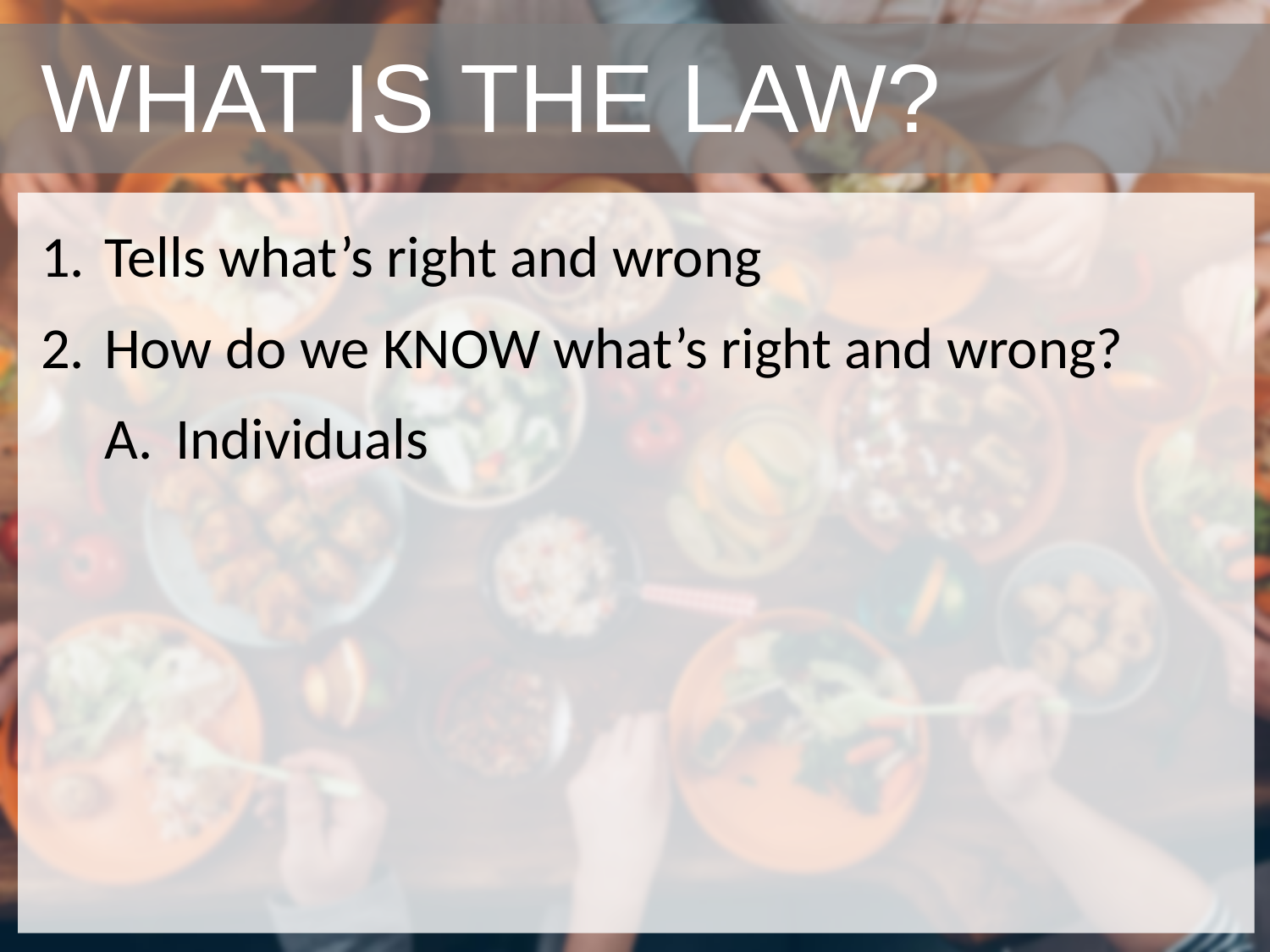

# What is the law?
Tells what’s right and wrong
How do we KNOW what’s right and wrong?
Individuals